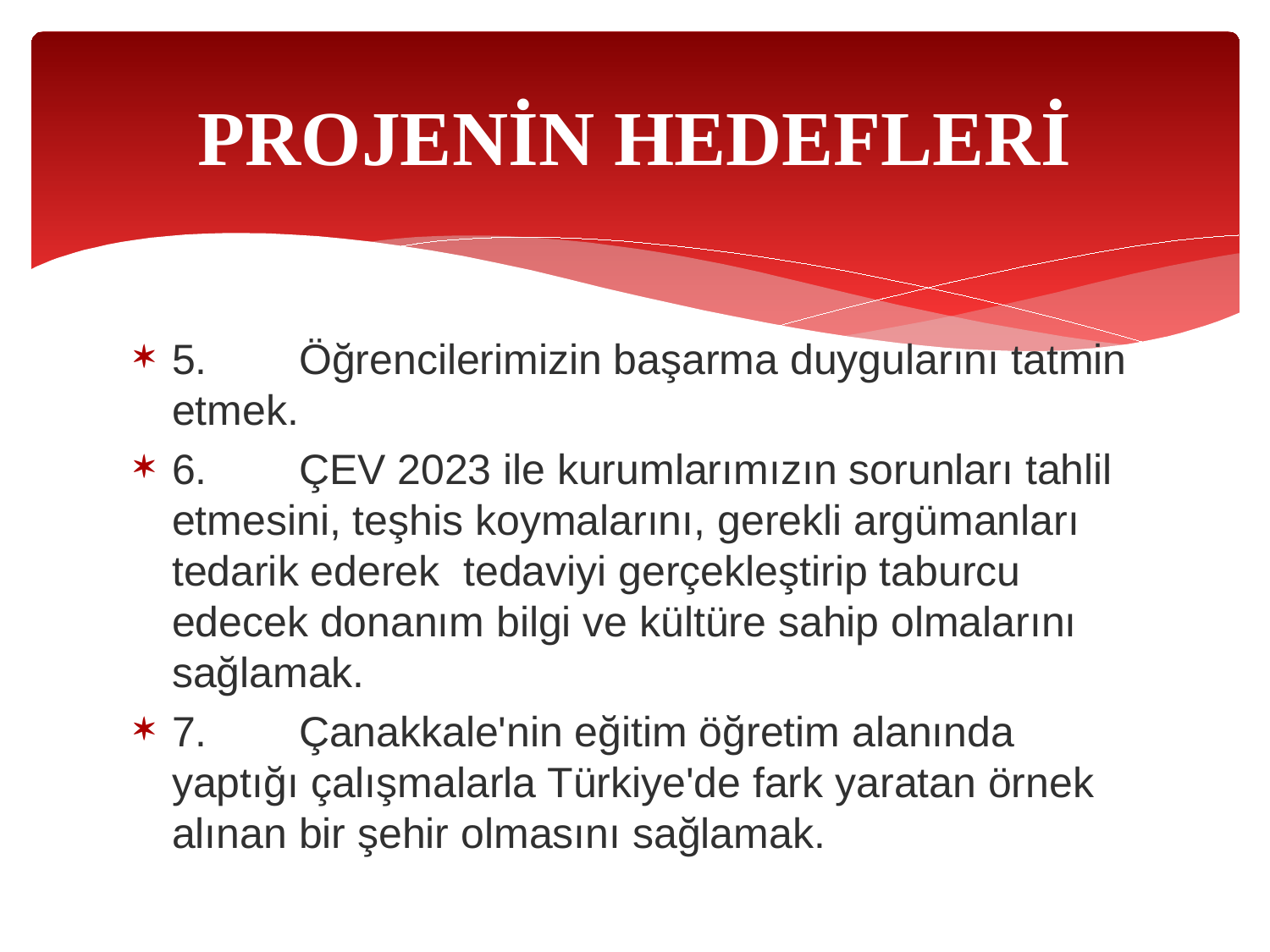

# PROJENİN HEDEFLERİ
5.	Öğrencilerimizin başarma duygularını tatmin etmek.
6.	ÇEV 2023 ile kurumlarımızın sorunları tahlil etmesini, teşhis koymalarını, gerekli argümanları tedarik ederek  tedaviyi gerçekleştirip taburcu edecek donanım bilgi ve kültüre sahip olmalarını sağlamak.
7.	Çanakkale'nin eğitim öğretim alanında yaptığı çalışmalarla Türkiye'de fark yaratan örnek alınan bir şehir olmasını sağlamak.